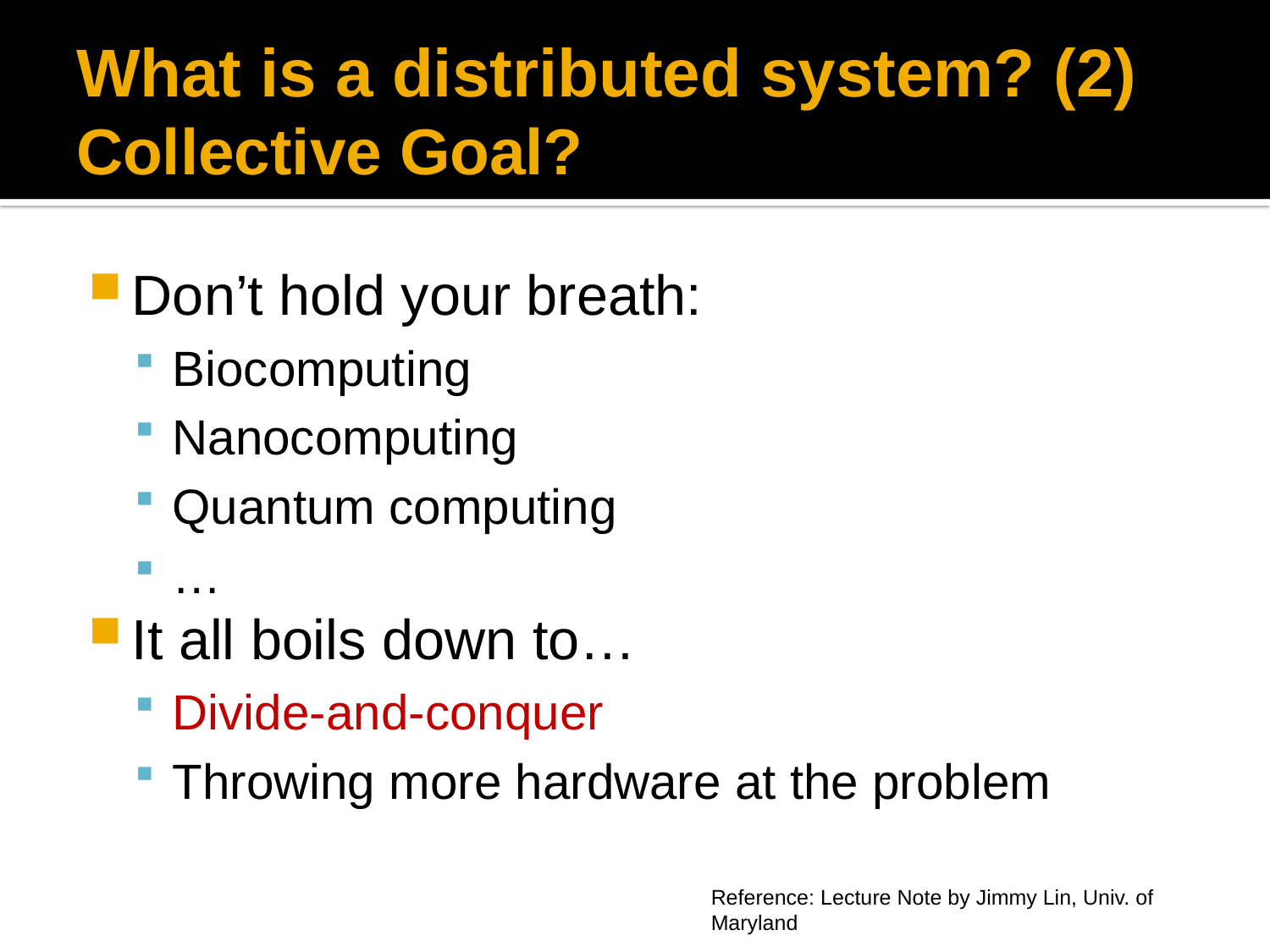

# What is a distributed system? (2) Collective Goal?
Don’t hold your breath:
Biocomputing
Nanocomputing
Quantum computing
…
It all boils down to…
Divide-and-conquer
Throwing more hardware at the problem

Reference: Lecture Note by Jimmy Lin, Univ. of Maryland